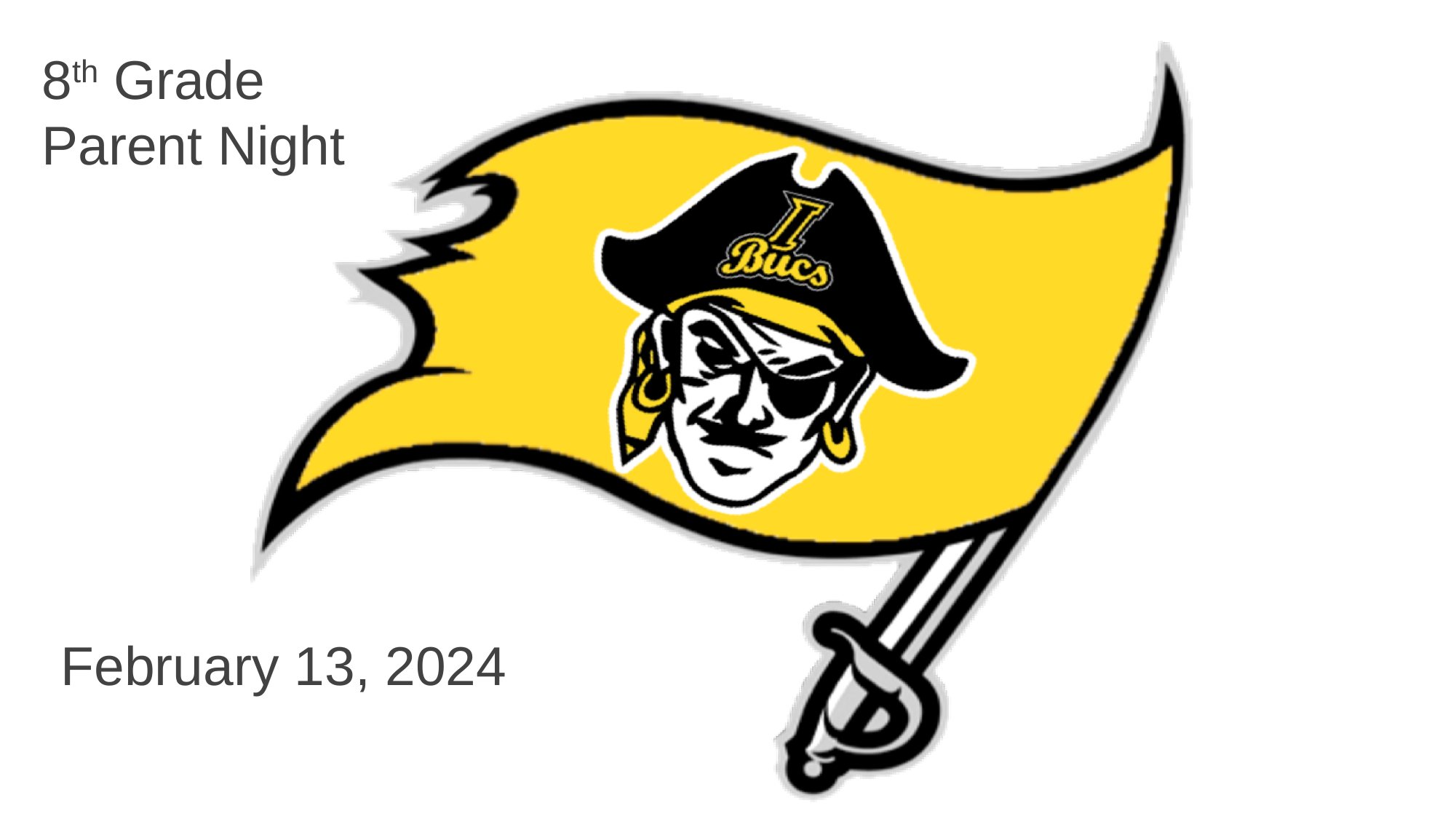

8th Grade Parent Night
February 13, 2024